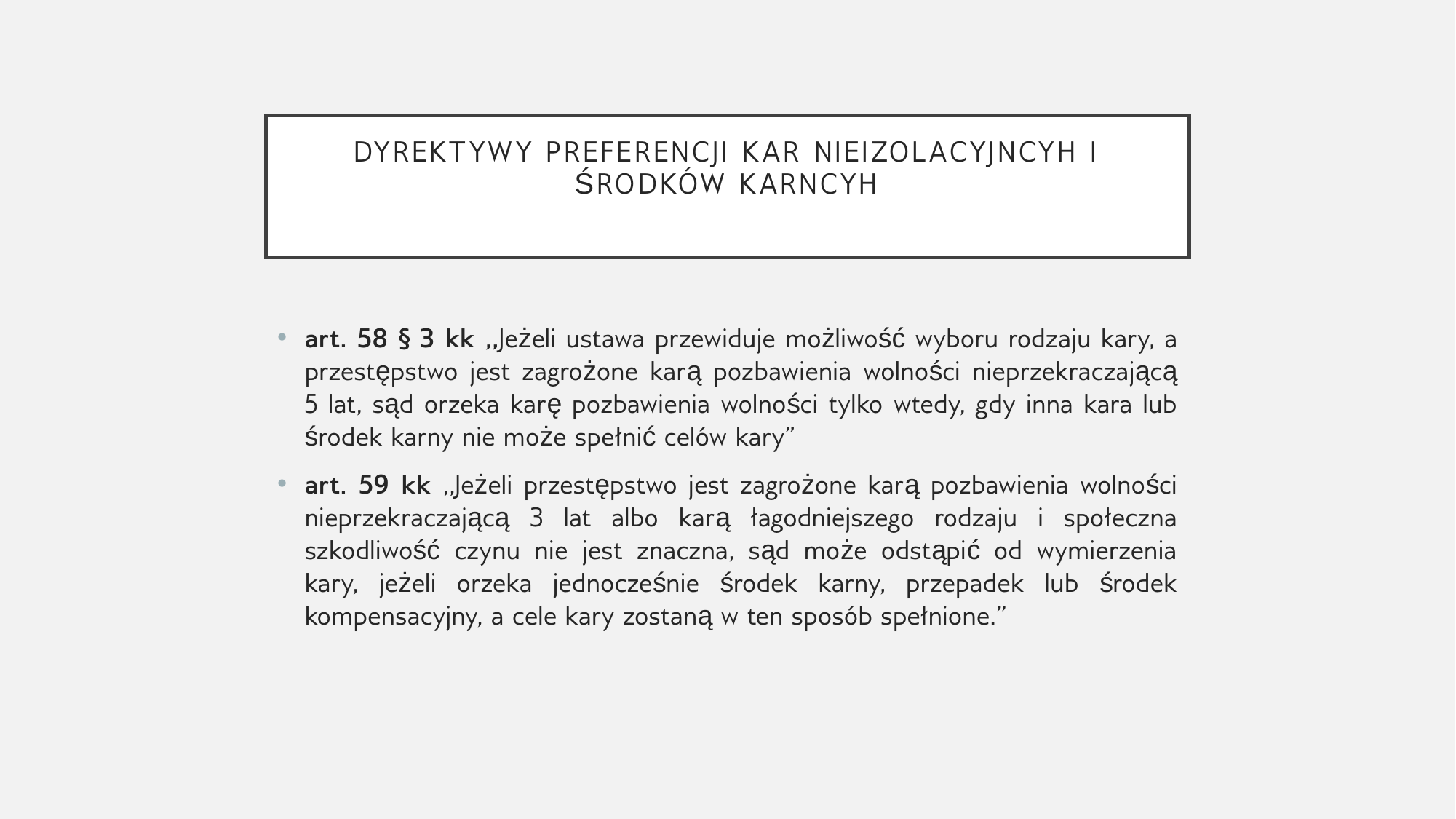

# dyrektywy preferencji kar nieizolacyjncyh i środków karncyh
art. 58 § 3 kk ,,Jeżeli ustawa przewiduje możliwość wyboru rodzaju kary, a przestępstwo jest zagrożone karą pozbawienia wolności nieprzekraczającą 5 lat, sąd orzeka karę pozbawienia wolności tylko wtedy, gdy inna kara lub środek karny nie może spełnić celów kary”
art. 59 kk ,,Jeżeli przestępstwo jest zagrożone karą pozbawienia wolności nieprzekraczającą 3 lat albo karą łagodniejszego rodzaju i społeczna szkodliwość czynu nie jest znaczna, sąd może odstąpić od wymierzenia kary, jeżeli orzeka jednocześnie środek karny, przepadek lub środek kompensacyjny, a cele kary zostaną w ten sposób spełnione.”